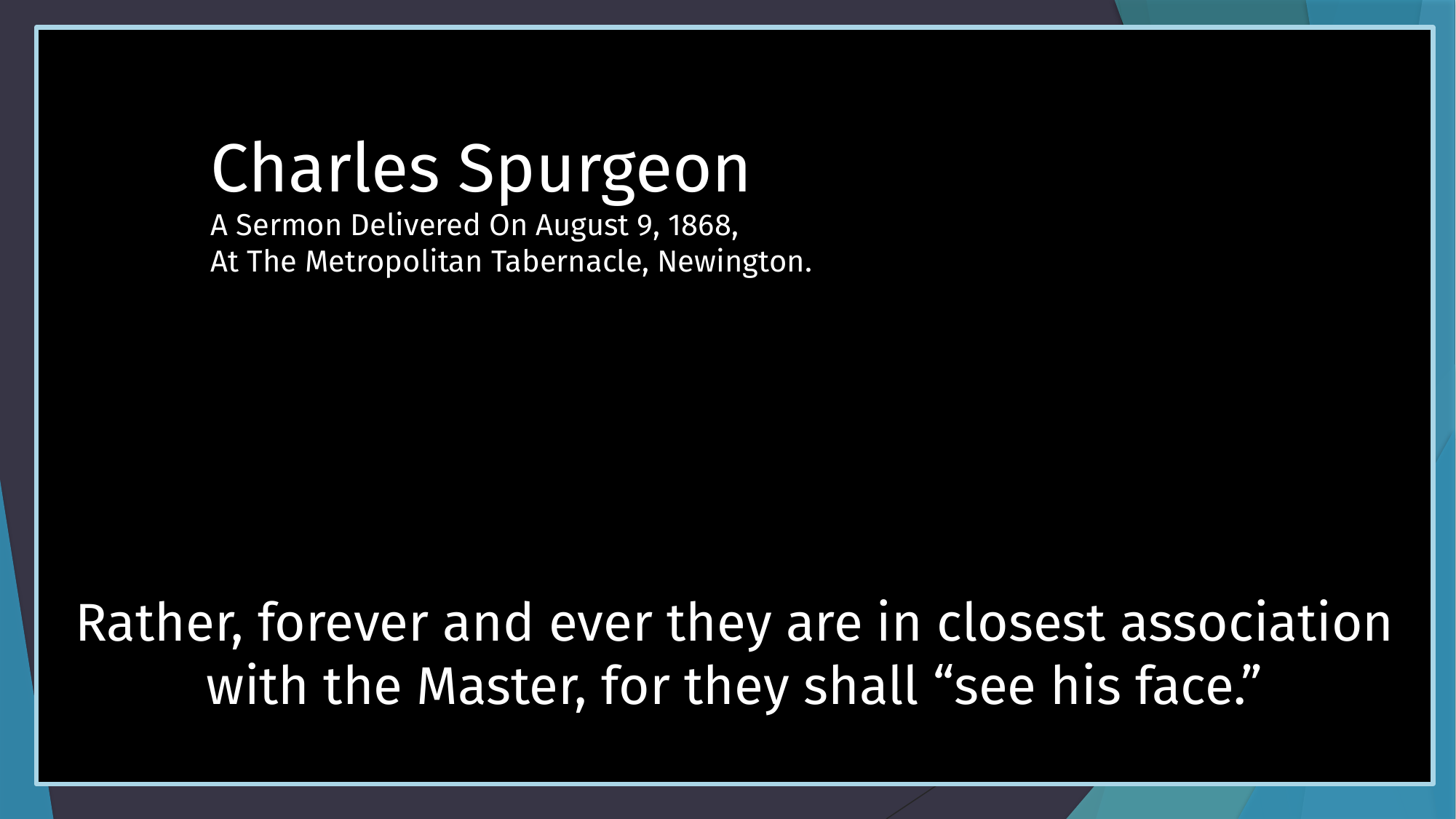

Charles Spurgeon
A Sermon Delivered On August 9, 1868,
At The Metropolitan Tabernacle, Newington.

Rather, forever and ever they are in closest association with the Master, for they shall “see his face.”

# What will it mean to see God’s face?
We will look into the literal, physical face of God with our resurrected eyes (untainted by sin, disease, or death)
We will always see his face